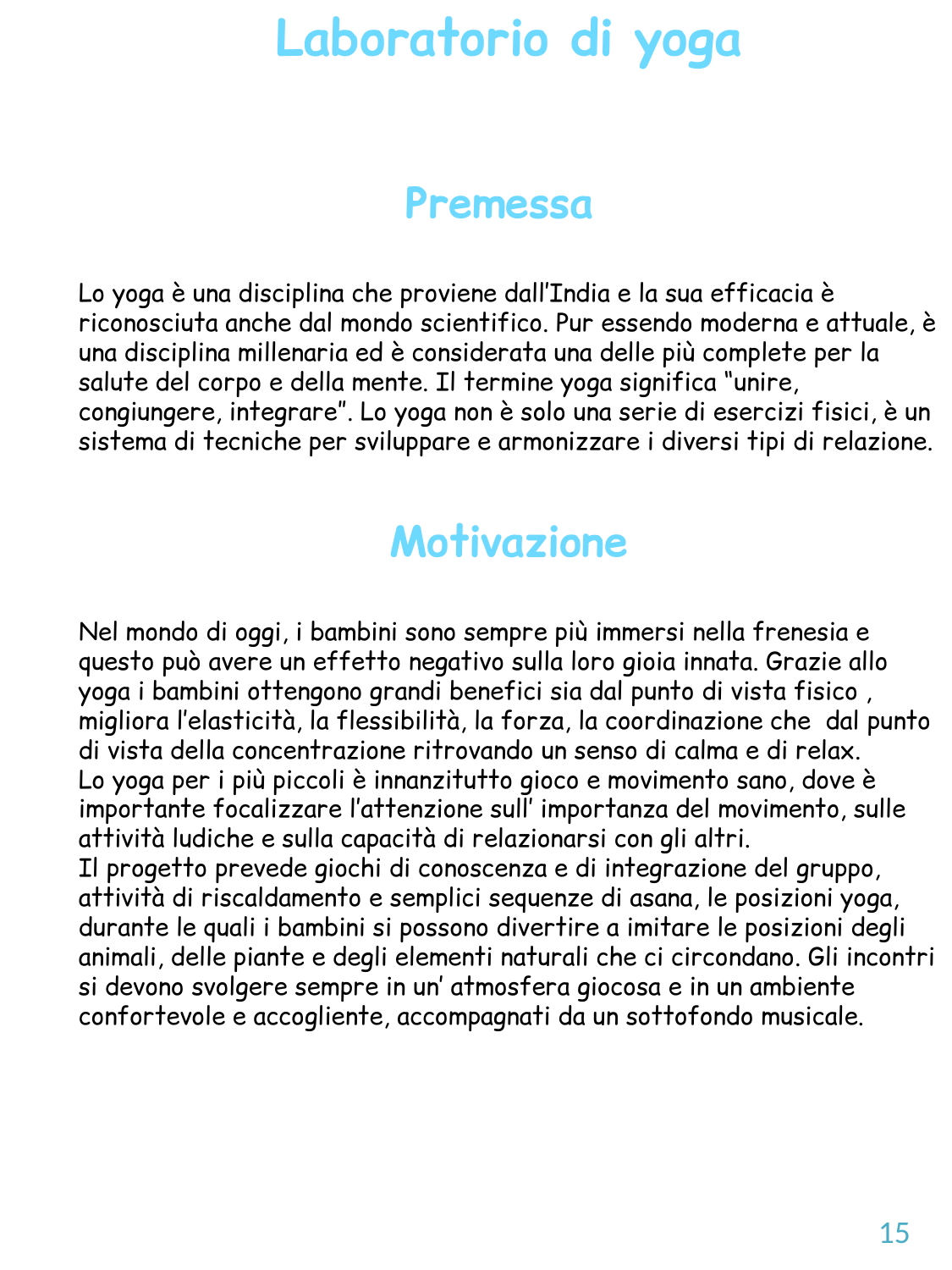

Laboratorio di yoga

Premessa

Lo yoga è una disciplina che proviene dall’India e la sua efficacia è riconosciuta anche dal mondo scientifico. Pur essendo moderna e attuale, è una disciplina millenaria ed è considerata una delle più complete per la salute del corpo e della mente. Il termine yoga significa “unire, congiungere, integrare”. Lo yoga non è solo una serie di esercizi fisici, è un sistema di tecniche per sviluppare e armonizzare i diversi tipi di relazione.

Motivazione

Nel mondo di oggi, i bambini sono sempre più immersi nella frenesia e questo può avere un effetto negativo sulla loro gioia innata. Grazie allo yoga i bambini ottengono grandi benefici sia dal punto di vista fisico , migliora l’elasticità, la flessibilità, la forza, la coordinazione che  dal punto di vista della concentrazione ritrovando un senso di calma e di relax.
Lo yoga per i più piccoli è innanzitutto gioco e movimento sano, dove è importante focalizzare l’attenzione sull’ importanza del movimento, sulle attività ludiche e sulla capacità di relazionarsi con gli altri.
Il progetto prevede giochi di conoscenza e di integrazione del gruppo, attività di riscaldamento e semplici sequenze di asana, le posizioni yoga, durante le quali i bambini si possono divertire a imitare le posizioni degli animali, delle piante e degli elementi naturali che ci circondano. Gli incontri si devono svolgere sempre in un’ atmosfera giocosa e in un ambiente confortevole e accogliente, accompagnati da un sottofondo musicale.

15